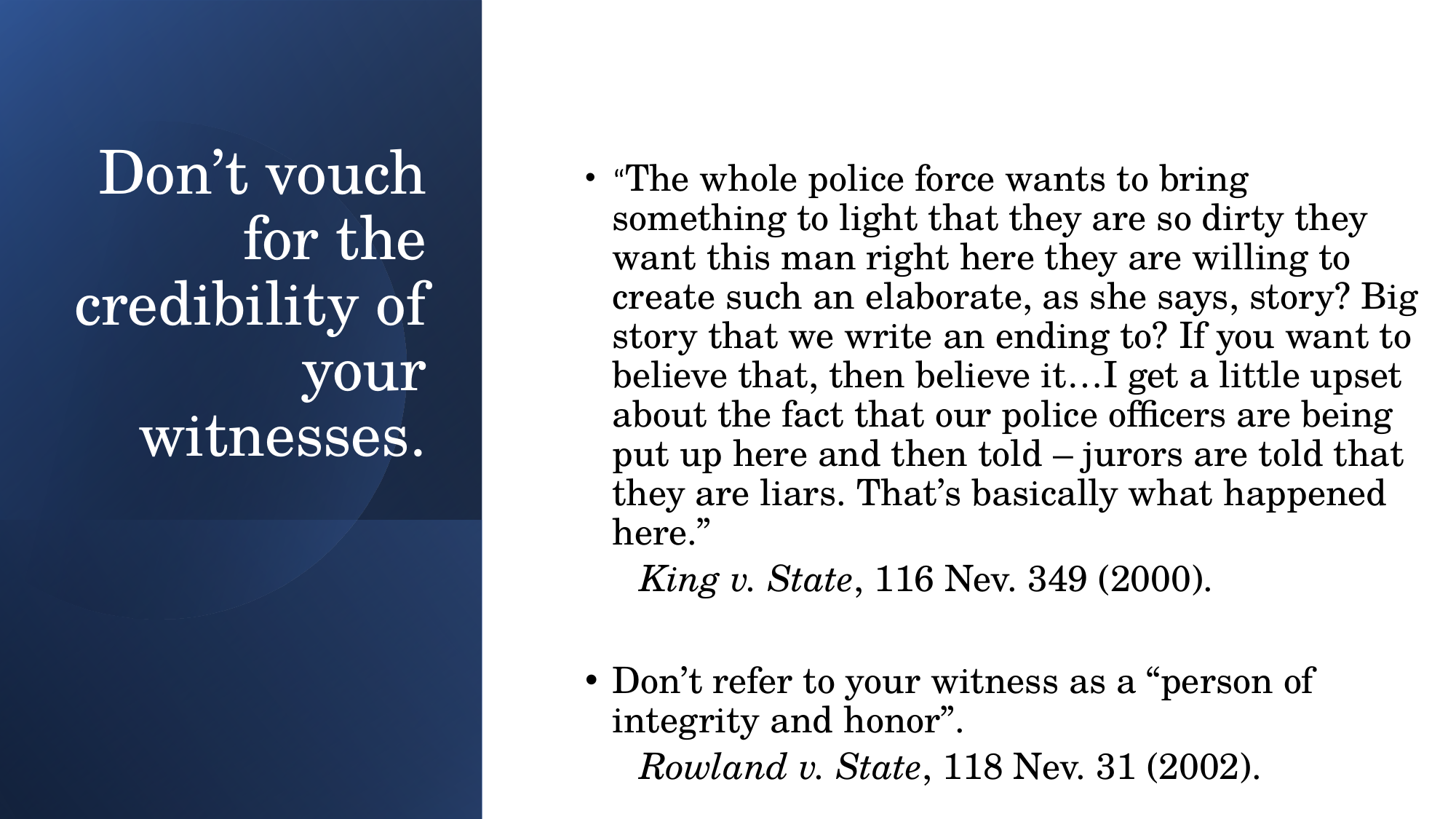

# Don’t vouch for the credibility of your witnesses.

“The whole police force wants to bring something to light that they are so dirty they want this man right here they are willing to create such an elaborate, as she says, story? Big story that we write an ending to? If you want to believe that, then believe it…I get a little upset about the fact that our police officers are being put up here and then told – jurors are told that they are liars. That’s basically what happened here.”
King v. State, 116 Nev. 349 (2000).

Don’t refer to your witness as a “person of integrity and honor”.
Rowland v. State, 118 Nev. 31 (2002).